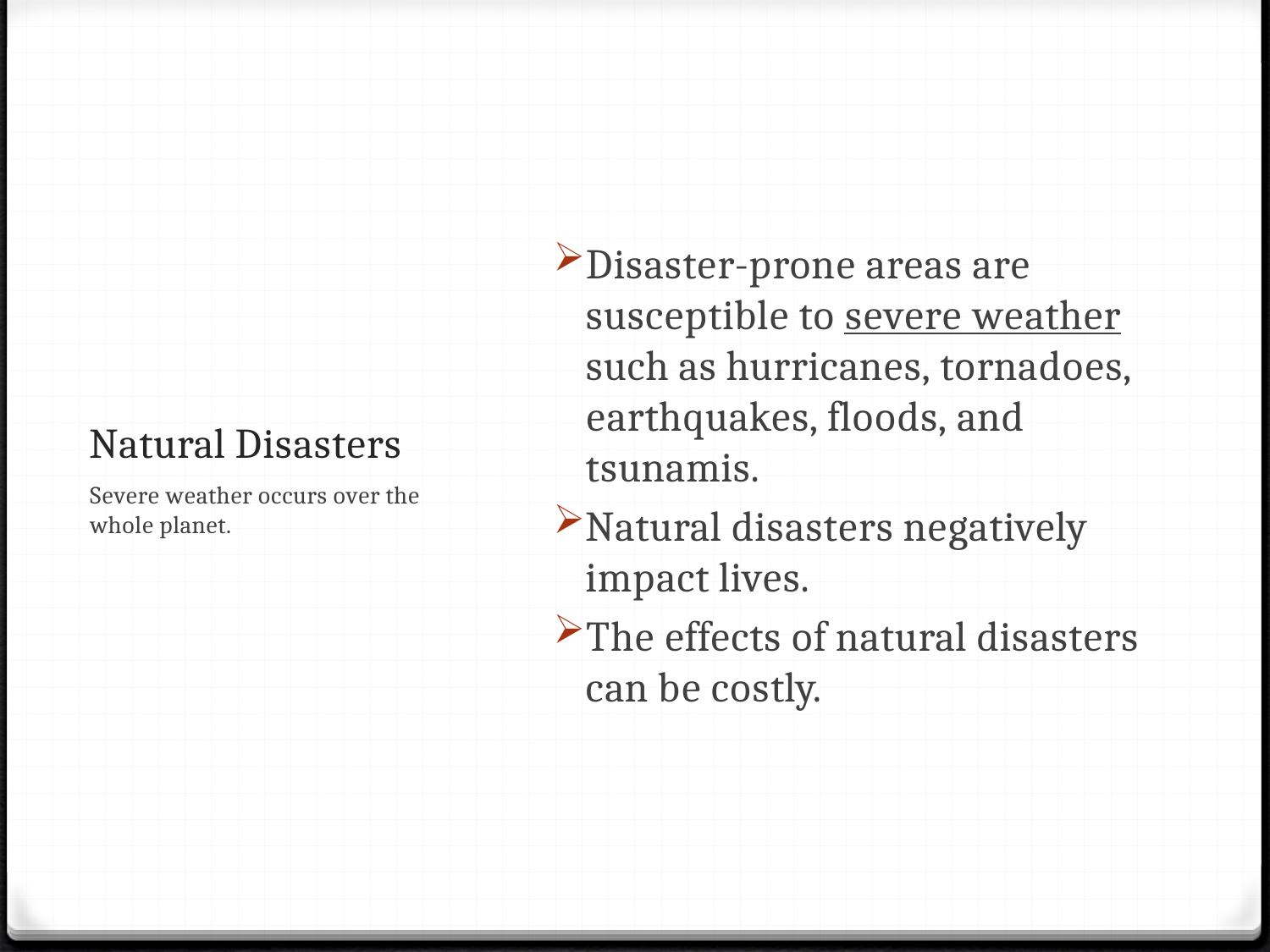

Disaster-prone areas are susceptible to severe weather such as hurricanes, tornadoes, earthquakes, floods, and tsunamis.
Natural disasters negatively impact lives.
The effects of natural disasters can be costly.
# Natural Disasters
Severe weather occurs over the whole planet.